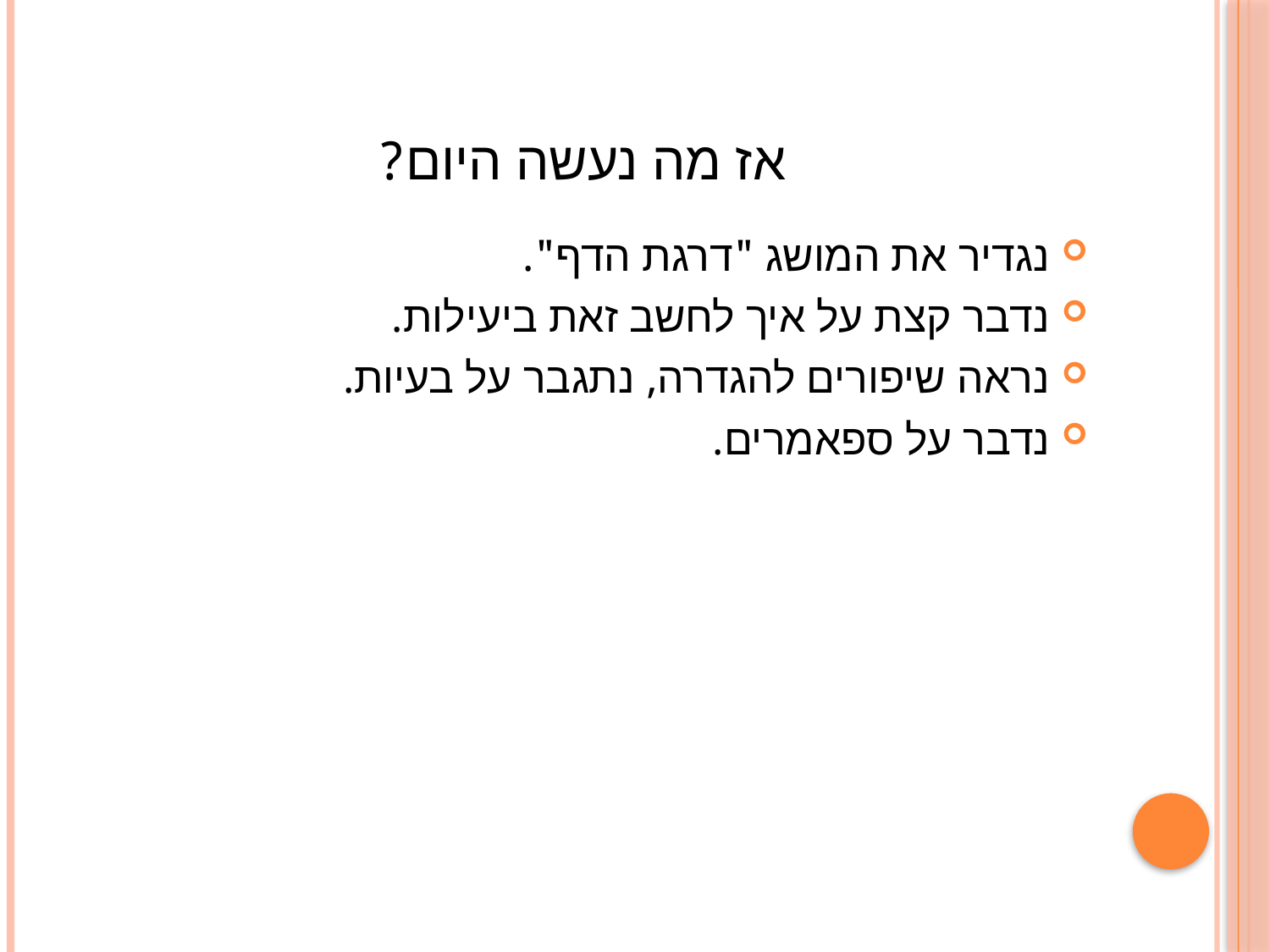

# אז מה נעשה היום?
נגדיר את המושג "דרגת הדף".
נדבר קצת על איך לחשב זאת ביעילות.
נראה שיפורים להגדרה, נתגבר על בעיות.
נדבר על ספאמרים.